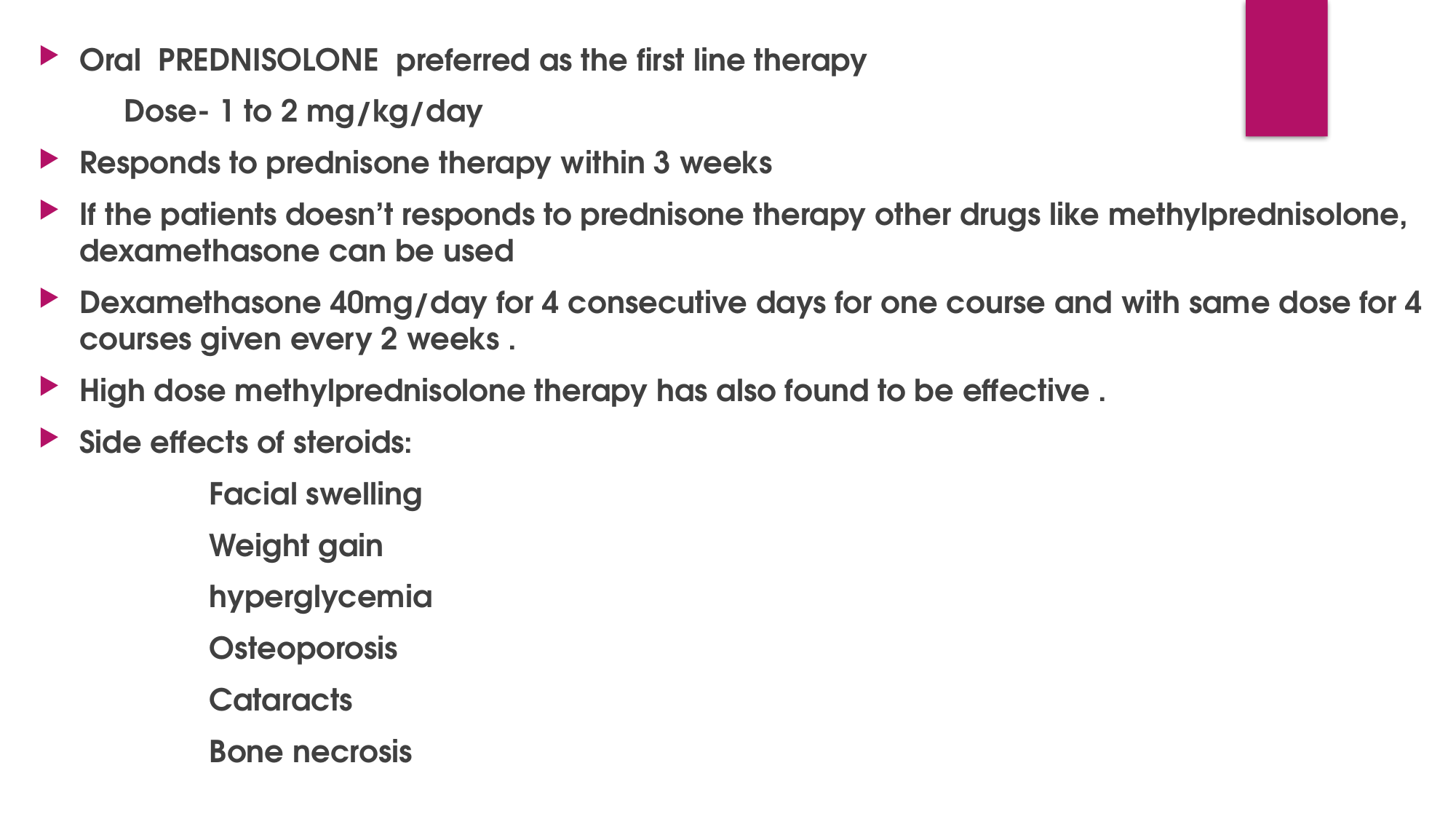

Oral  PREDNISOLONE  preferred as the first line therapy
          Dose- 1 to 2 mg/kg/day
Responds to prednisone therapy within 3 weeks
If the patients doesn’t responds to prednisone therapy other drugs like methylprednisolone, dexamethasone can be used
Dexamethasone 40mg/day for 4 consecutive days for one course and with same dose for 4 courses given every 2 weeks .
High dose methylprednisolone therapy has also found to be effective .
Side effects of steroids:
                    Facial swelling
                    Weight gain
                    hyperglycemia
                    Osteoporosis
                    Cataracts
                    Bone necrosis